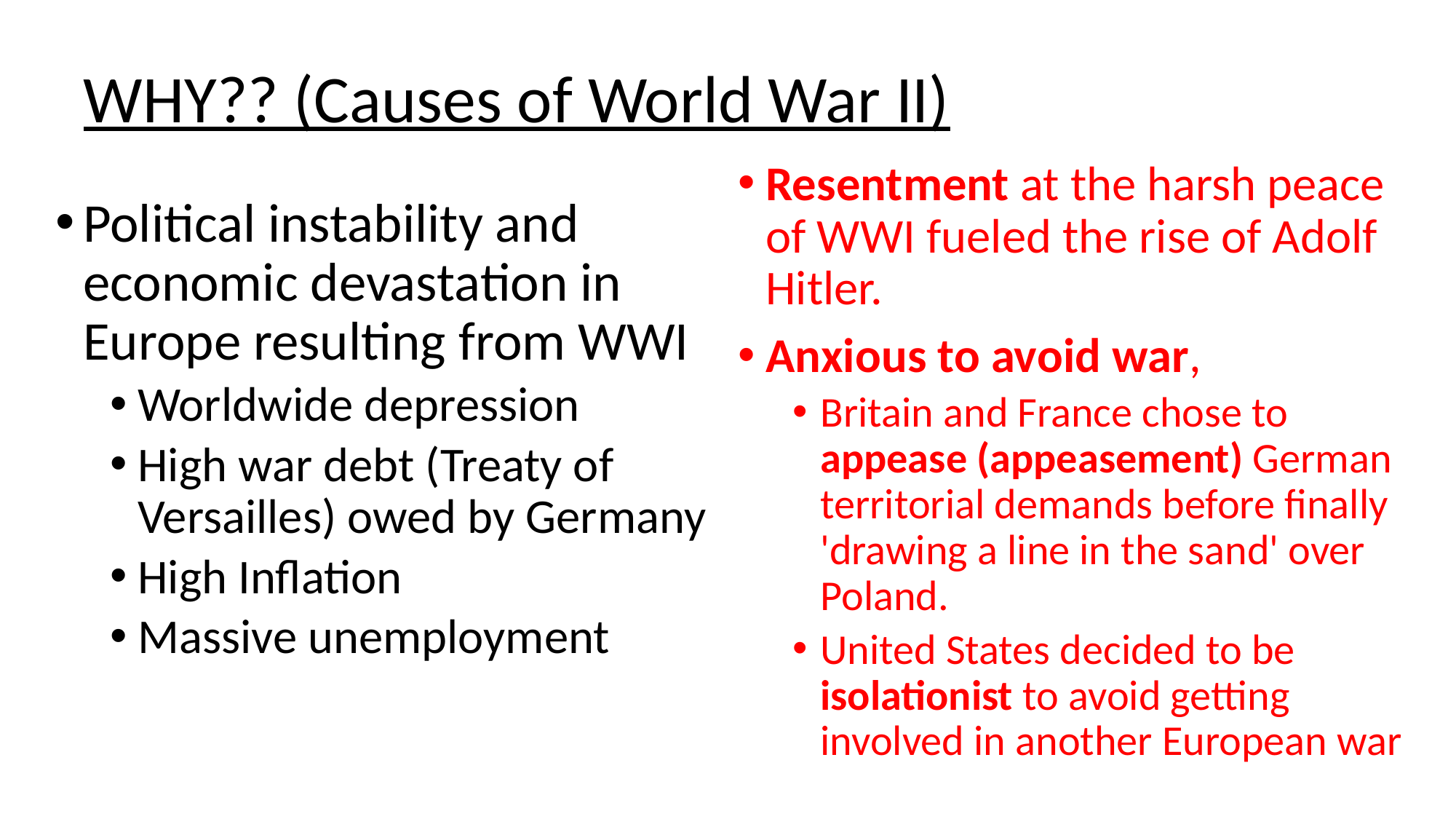

# WHY?? (Causes of World War II)
Resentment at the harsh peace of WWI fueled the rise of Adolf Hitler.
Anxious to avoid war,
Britain and France chose to appease (appeasement) German territorial demands before finally 'drawing a line in the sand' over Poland.
United States decided to be isolationist to avoid getting involved in another European war
Political instability and economic devastation in Europe resulting from WWI
Worldwide depression
High war debt (Treaty of Versailles) owed by Germany
High Inflation
Massive unemployment